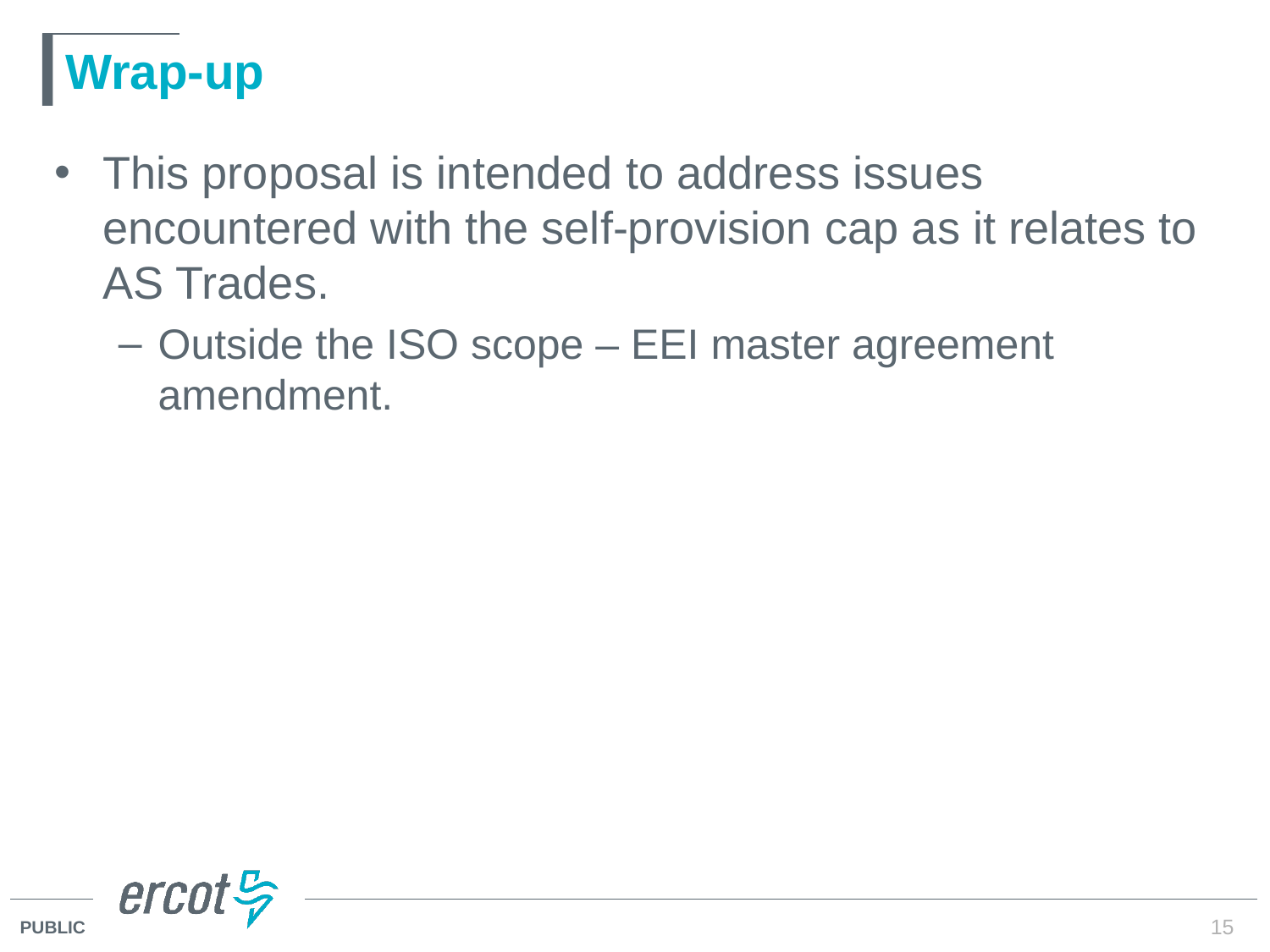

# Wrap-up
This proposal is intended to address issues encountered with the self-provision cap as it relates to AS Trades.
Outside the ISO scope – EEI master agreement amendment.
15